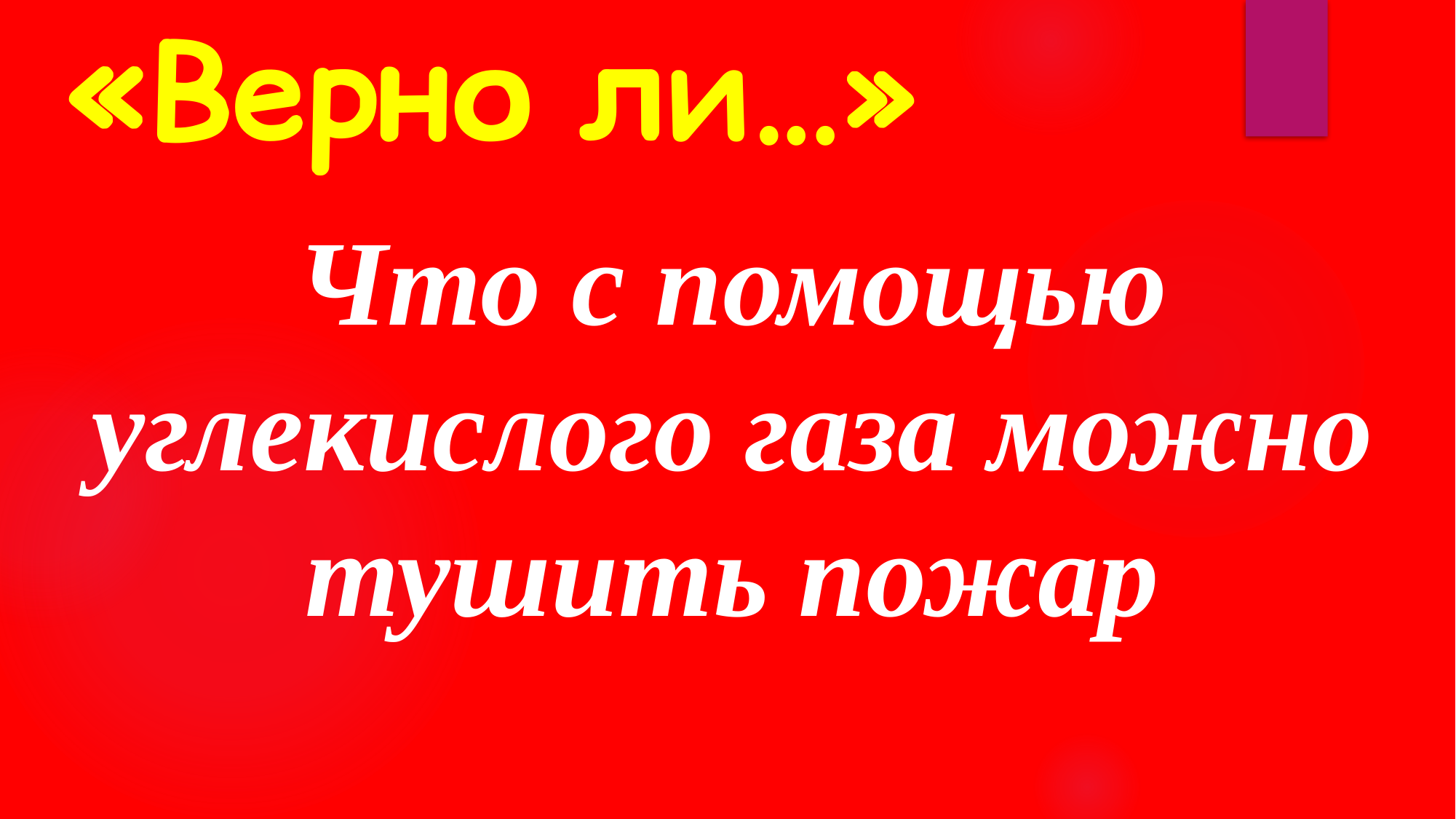

# «Верно ли…»
Что с помощью углекислого газа можно тушить пожар